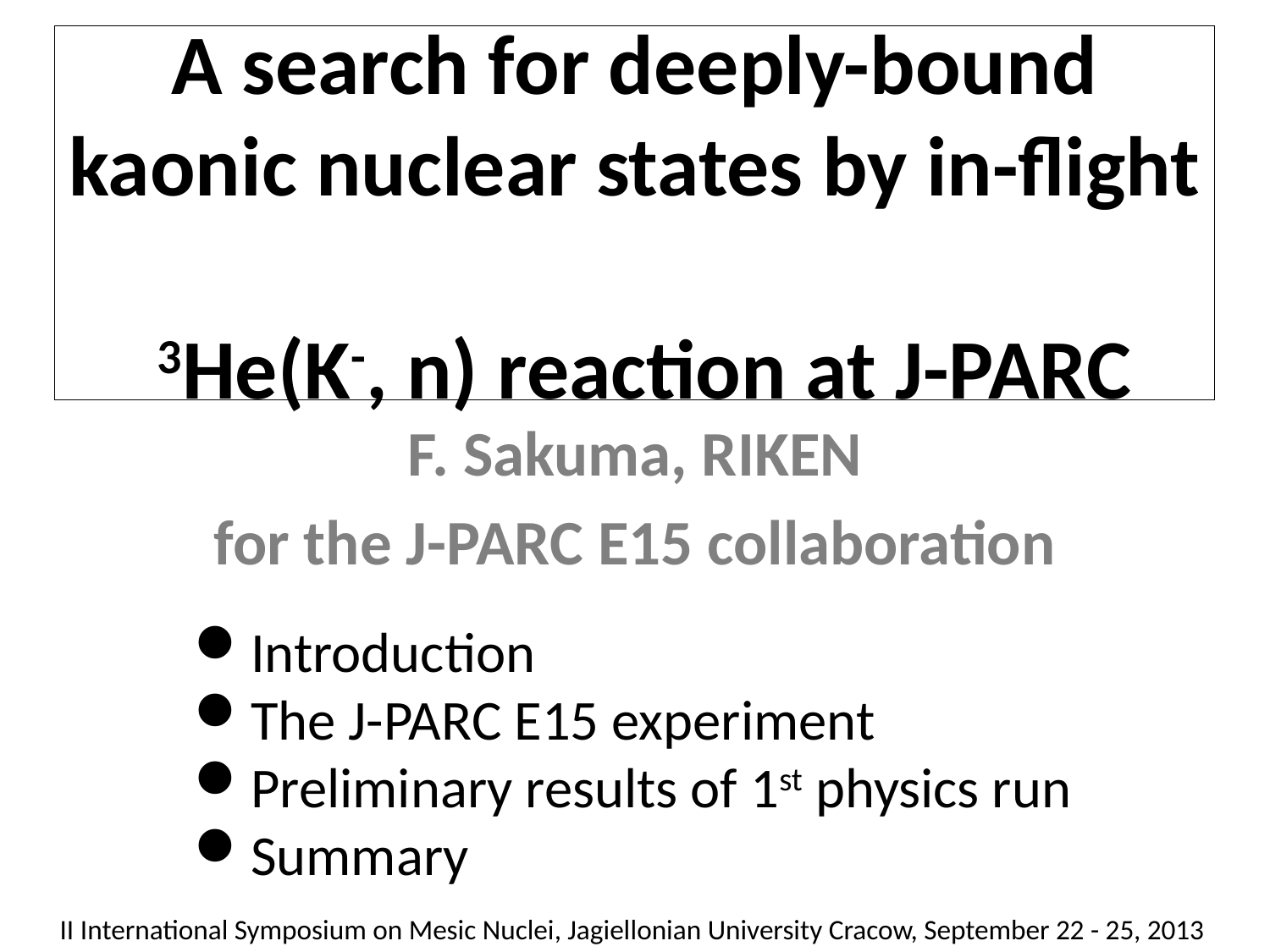

# A search for deeply-bound kaonic nuclear states by in-flight  3He(K-, n) reaction at J-PARC
F. Sakuma, RIKEN
for the J-PARC E15 collaboration
Introduction
The J-PARC E15 experiment
Preliminary results of 1st physics run
Summary
II International Symposium on Mesic Nuclei, Jagiellonian University Cracow, September 22 - 25, 2013